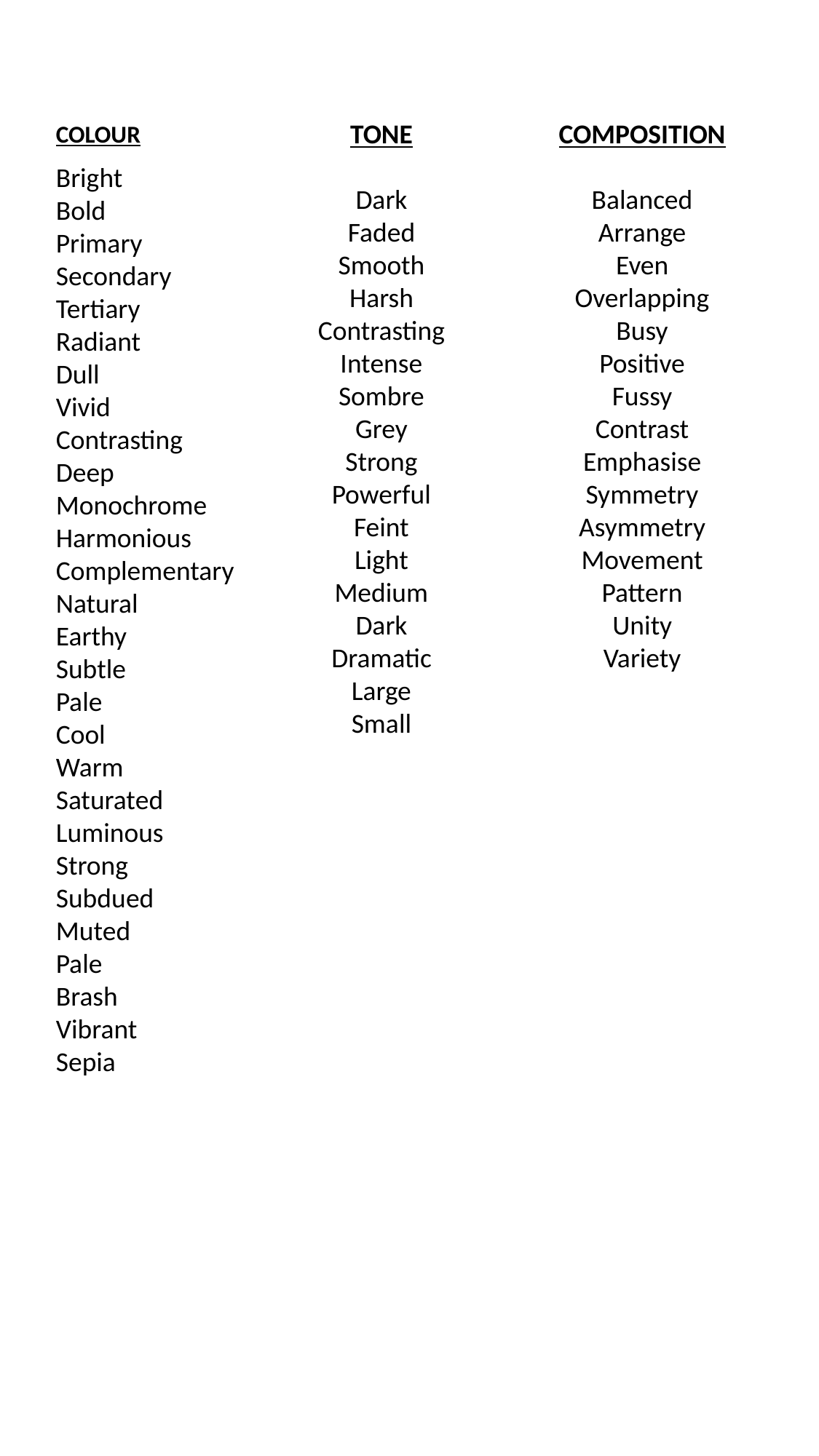

COLOUR
Bright
Bold
Primary
Secondary
Tertiary
Radiant
Dull
Vivid
Contrasting
Deep
Monochrome
Harmonious
Complementary
Natural
Earthy
Subtle
Pale
Cool
Warm
Saturated
Luminous
Strong
Subdued
Muted
Pale
Brash
Vibrant
Sepia
TONE

Dark
Faded
Smooth
Harsh
Contrasting
Intense
Sombre
Grey
Strong
Powerful
Feint
Light
Medium
Dark
Dramatic
Large
Small
COMPOSITION

Balanced
Arrange
Even
Overlapping
Busy
Positive
Fussy
Contrast
Emphasise
Symmetry
Asymmetry
Movement
Pattern
Unity
Variety